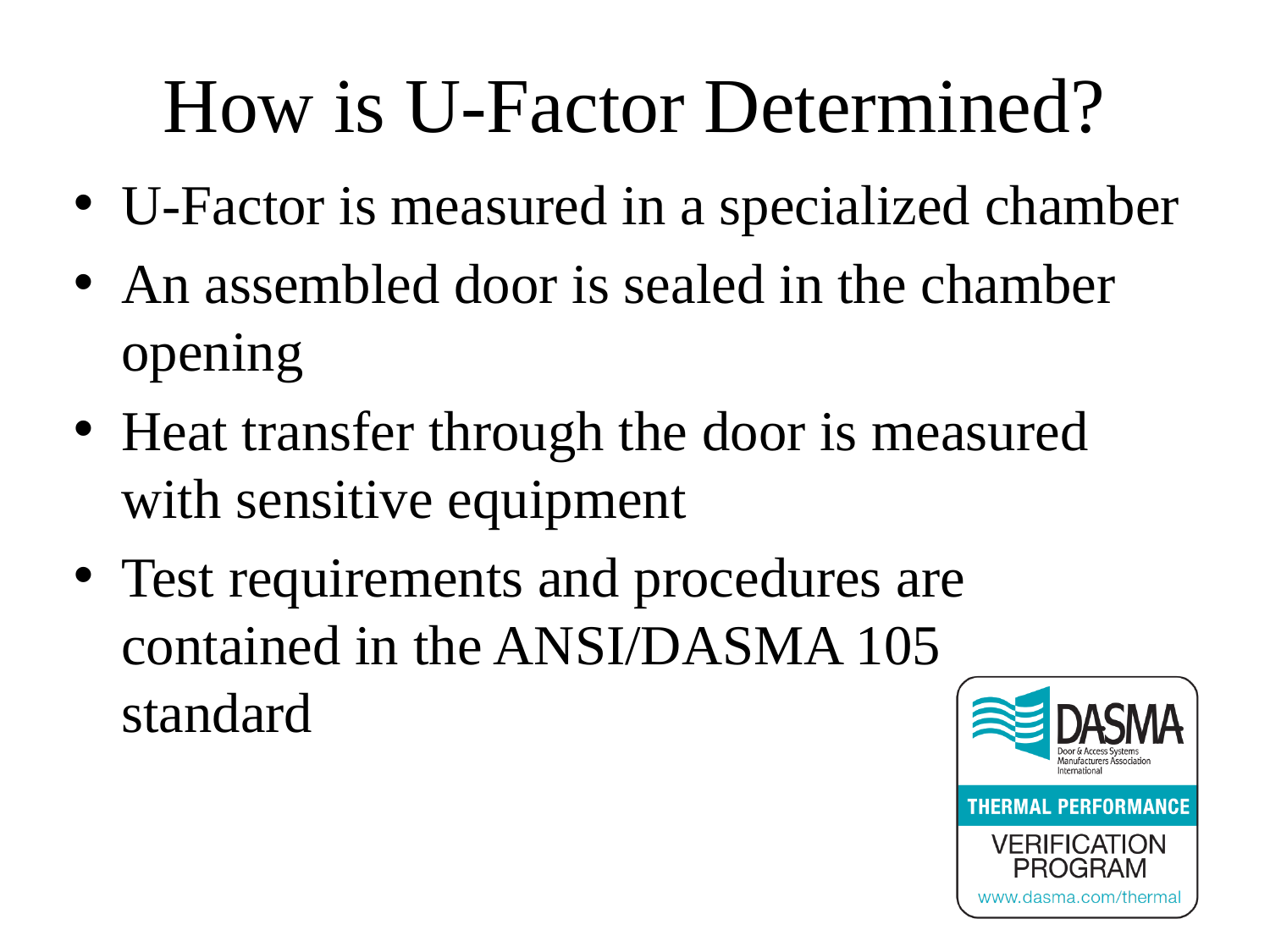

# How is U-Factor Determined?
U-Factor is measured in a specialized chamber
An assembled door is sealed in the chamber opening
Heat transfer through the door is measured with sensitive equipment
Test requirements and procedures are contained in the ANSI/DASMA 105
standard